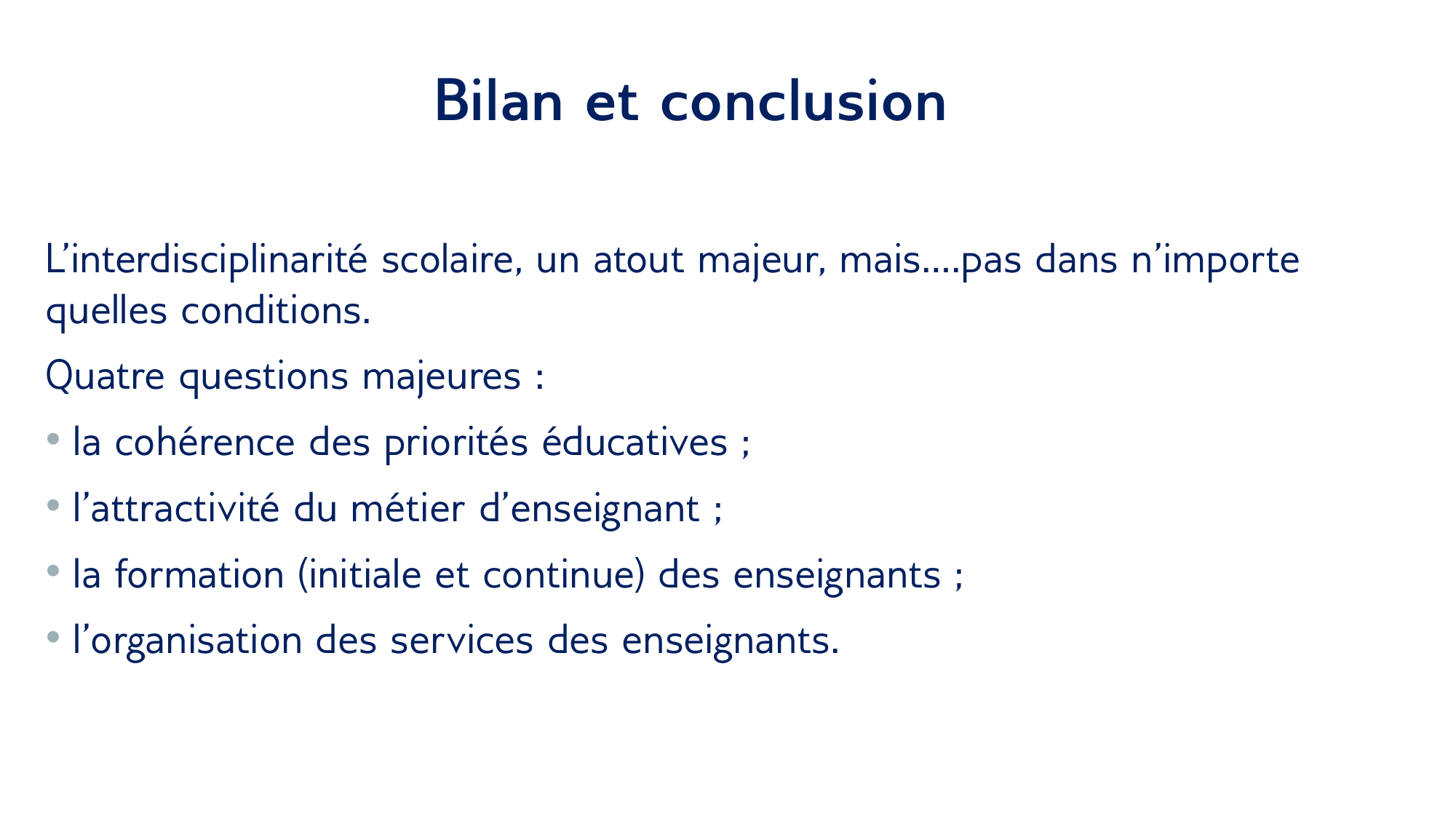

# Bilan et perspectives
Bilan et conclusion
L’interdisciplinarité scolaire, un atout majeur, mais….pas dans n’importe quelles conditions.
Quatre questions majeures :
la cohérence des priorités éducatives ;
l’attractivité du métier d’enseignant ;
la formation (initiale et continue) des enseignants ;
l’organisation des services des enseignants.